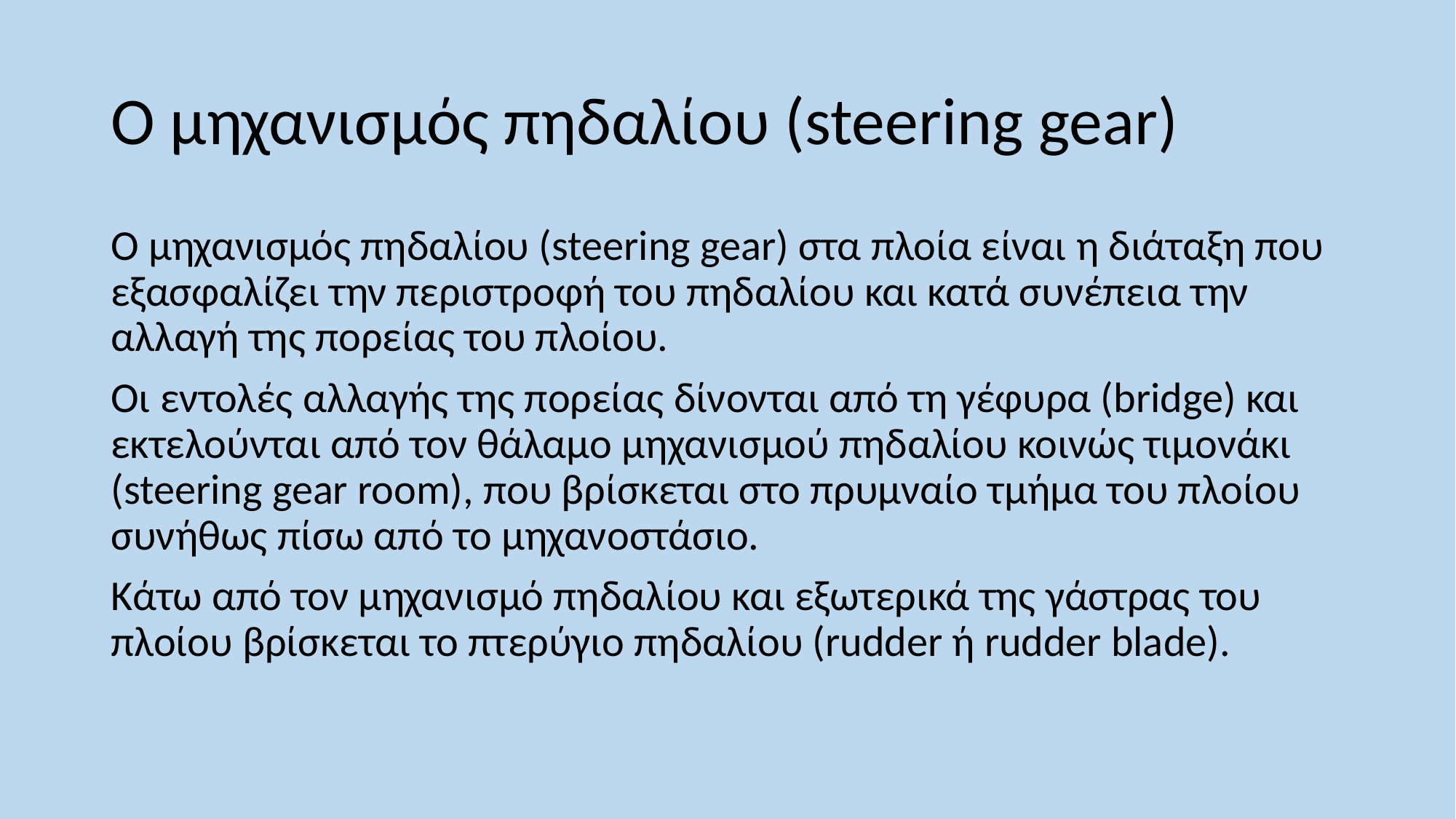

# Ο μηχανισμός πηδαλίου (steering gear)
Ο μηχανισμός πηδαλίου (steering gear) στα πλοία είναι η διάταξη που εξασφαλίζει την περιστροφή του πηδαλίου και κατά συνέπεια την αλλαγή της πορείας του πλοίου.
Οι εντολές αλλαγής της πορείας δίνονται από τη γέφυρα (bridge) και εκτελούνται από τον θάλαμο μηχανισμού πηδαλίου κοινώς τιμονάκι (steering gear room), που βρίσκεται στο πρυμναίο τμήμα του πλοίου συνήθως πίσω από το μηχανοστάσιο.
Κάτω από τον μηχανισμό πηδαλίου και εξωτερικά της γάστρας του πλοίου βρίσκεται το πτερύγιο πηδαλίου (rudder ή rudder blade).